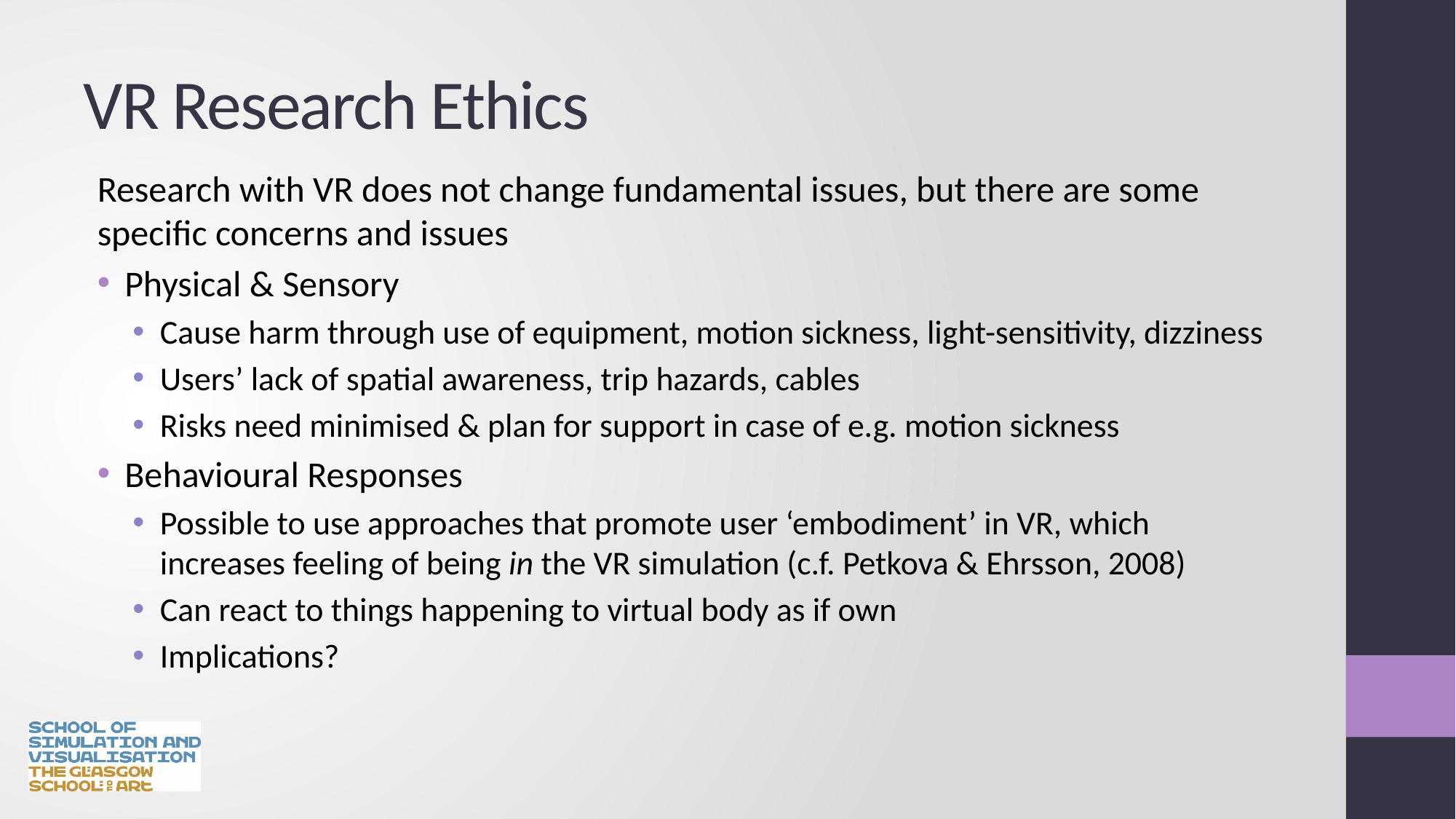

# VR Research Ethics
Research with VR does not change fundamental issues, but there are some specific concerns and issues
Physical & Sensory
Cause harm through use of equipment, motion sickness, light-sensitivity, dizziness
Users’ lack of spatial awareness, trip hazards, cables
Risks need minimised & plan for support in case of e.g. motion sickness
Behavioural Responses
Possible to use approaches that promote user ‘embodiment’ in VR, which increases feeling of being in the VR simulation (c.f. Petkova & Ehrsson, 2008)
Can react to things happening to virtual body as if own
Implications?